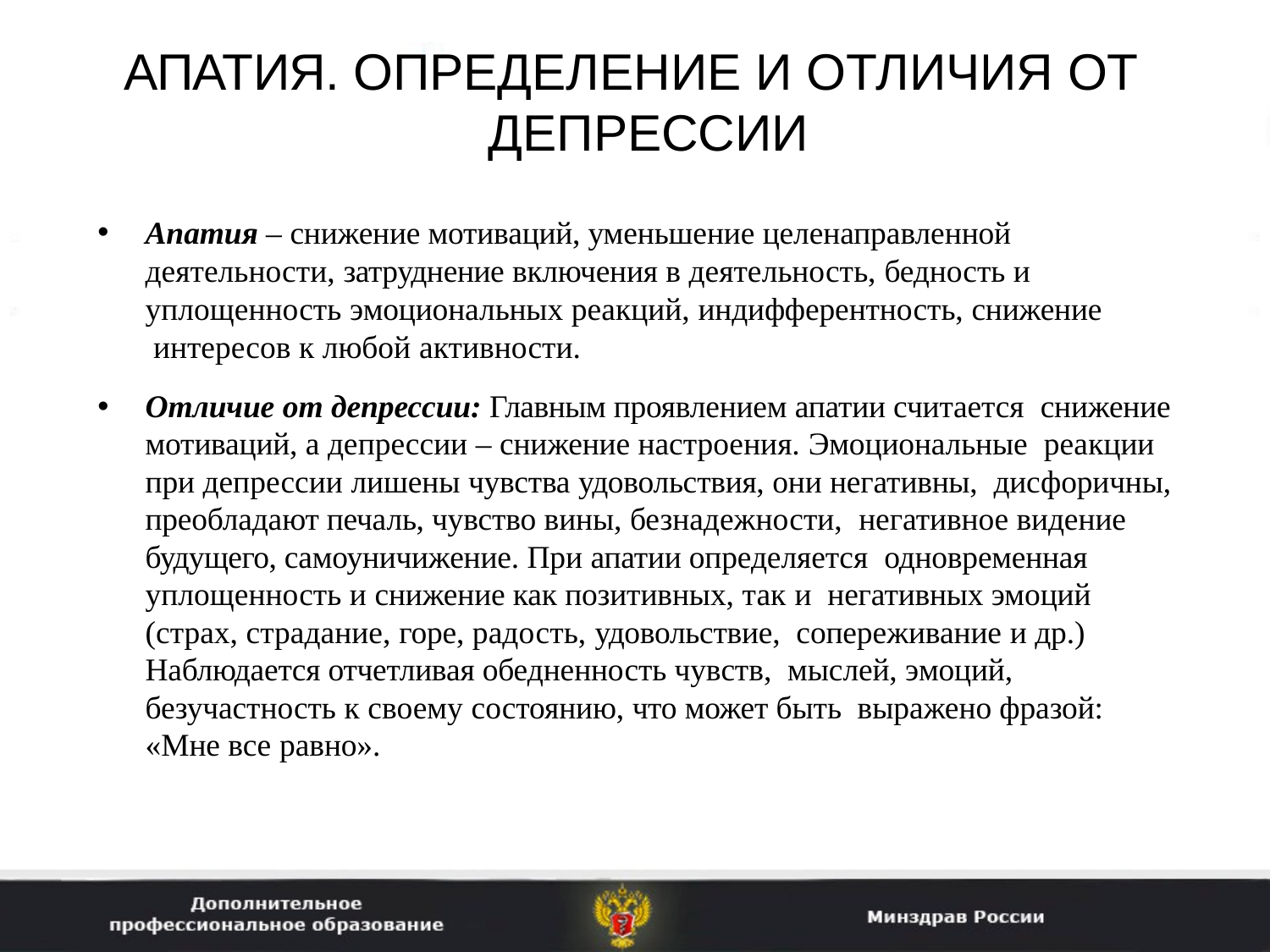

# АПАТИЯ. ОПРЕДЕЛЕНИЕ И ОТЛИЧИЯ ОТ  ДЕПРЕССИИ
Апатия – снижение мотиваций, уменьшение целенаправленной  деятельности, затруднение включения в деятельность, бедность и  уплощенность эмоциональных реакций, индифферентность, снижение  интересов к любой активности.
Отличие от депрессии: Главным проявлением апатии считается  снижение мотиваций, а депрессии – снижение настроения. Эмоциональные  реакции при депрессии лишены чувства удовольствия, они негативны,  дисфоричны, преобладают печаль, чувство вины, безнадежности,  негативное видение будущего, самоуничижение. При апатии определяется  одновременная уплощенность и снижение как позитивных, так и  негативных эмоций (страх, страдание, горе, радость, удовольствие,  сопереживание и др.) Наблюдается отчетливая обедненность чувств,  мыслей, эмоций, безучастность к своему состоянию, что может быть  выражено фразой: «Мне все равно».